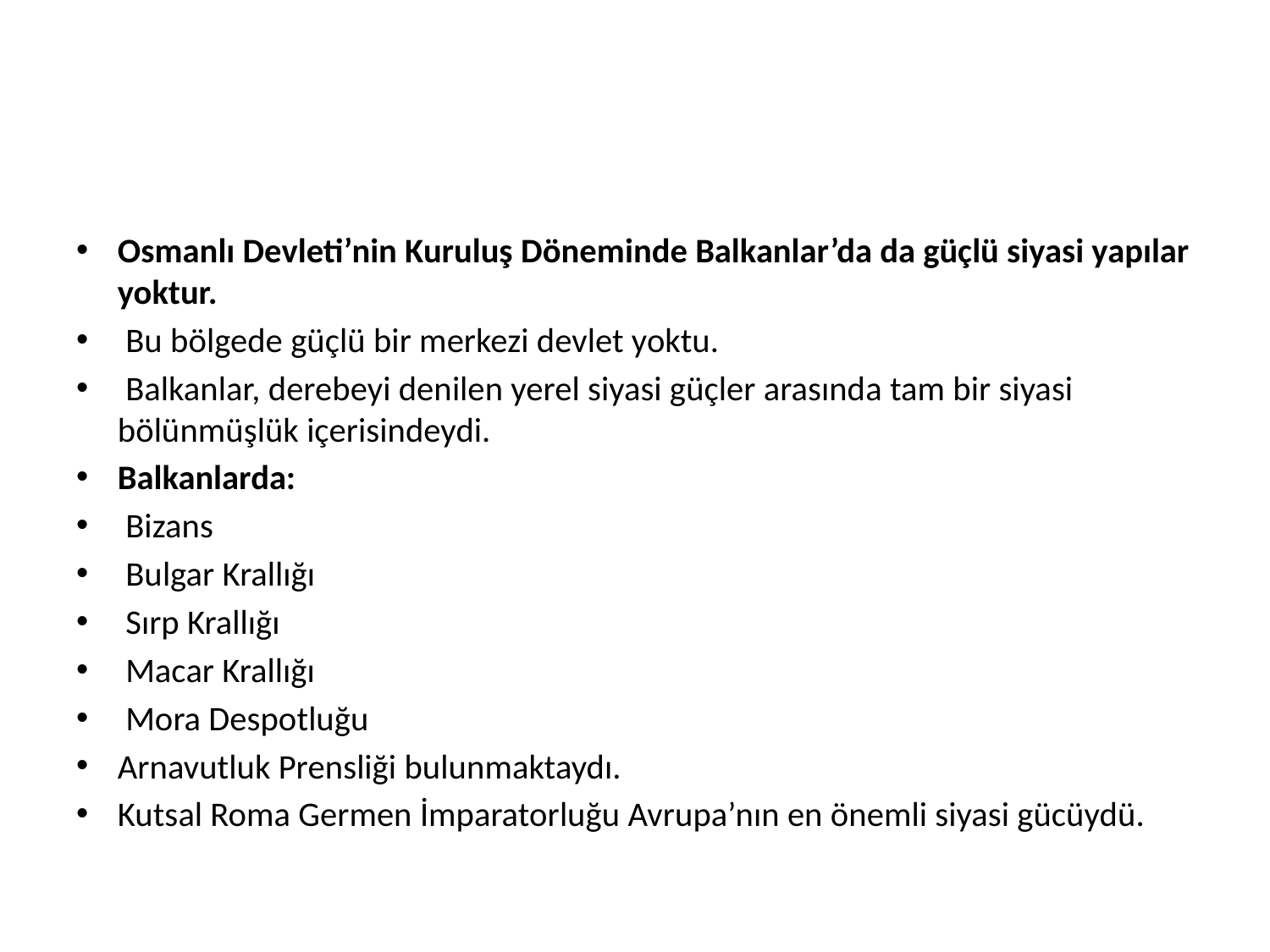

#
Osmanlı Devleti’nin Kuruluş Döneminde Balkanlar’da da güçlü siyasi yapılar yoktur.
 Bu bölgede güçlü bir merkezi devlet yoktu.
 Balkanlar, derebeyi denilen yerel siyasi güçler arasında tam bir siyasi bölünmüşlük içerisindeydi.
Balkanlarda:
 Bizans
 Bulgar Krallığı
 Sırp Krallığı
 Macar Krallığı
 Mora Despotluğu
Arnavutluk Prensliği bulunmaktaydı.
Kutsal Roma Germen İmparatorluğu Avrupa’nın en önemli siyasi gücüydü.